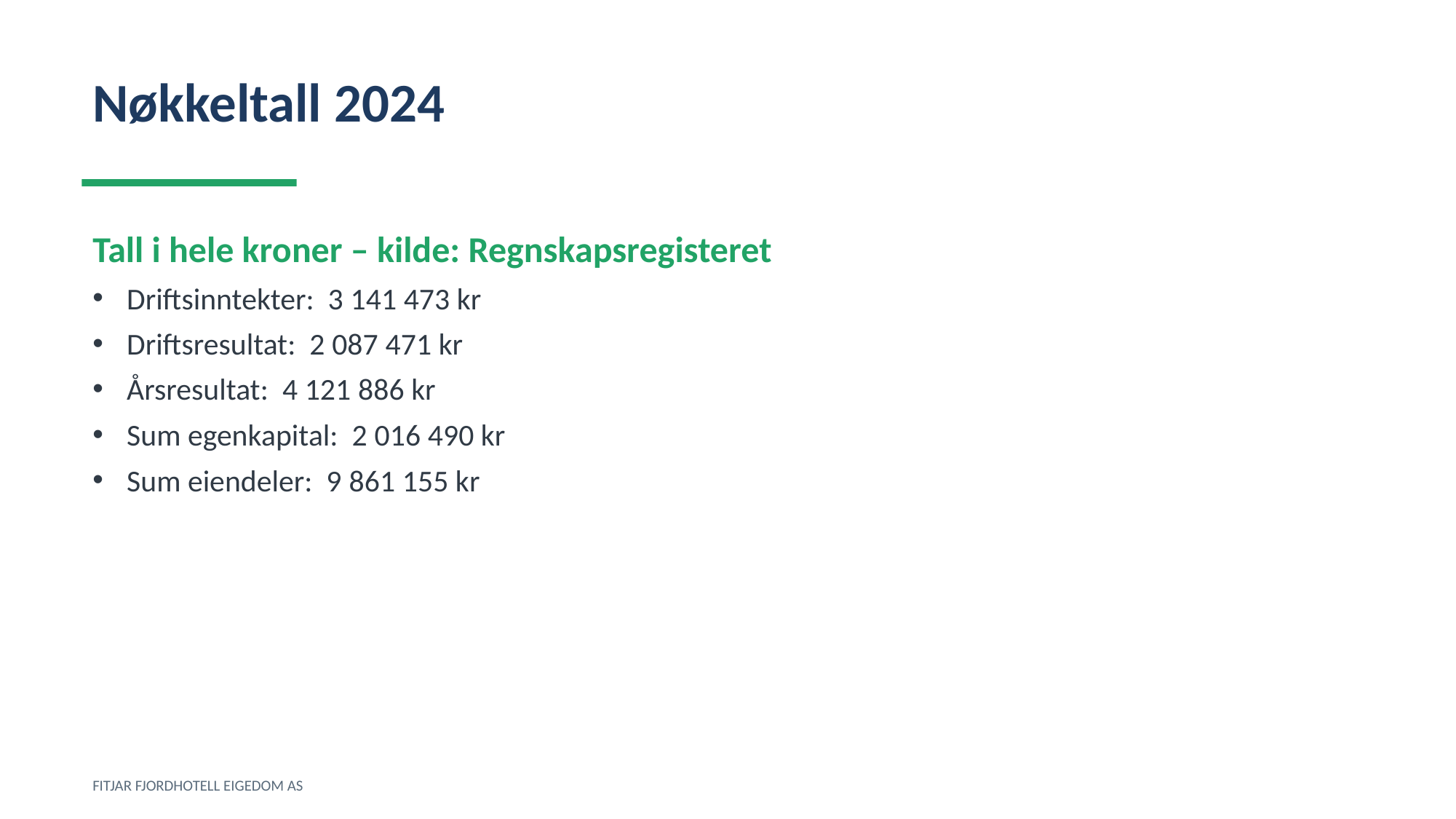

Nøkkeltall 2024

Tall i hele kroner – kilde: Regnskapsregisteret
Driftsinntekter:  3 141 473 kr
Driftsresultat:  2 087 471 kr
Årsresultat:  4 121 886 kr
Sum egenkapital:  2 016 490 kr
Sum eiendeler:  9 861 155 kr
FITJAR FJORDHOTELL EIGEDOM AS